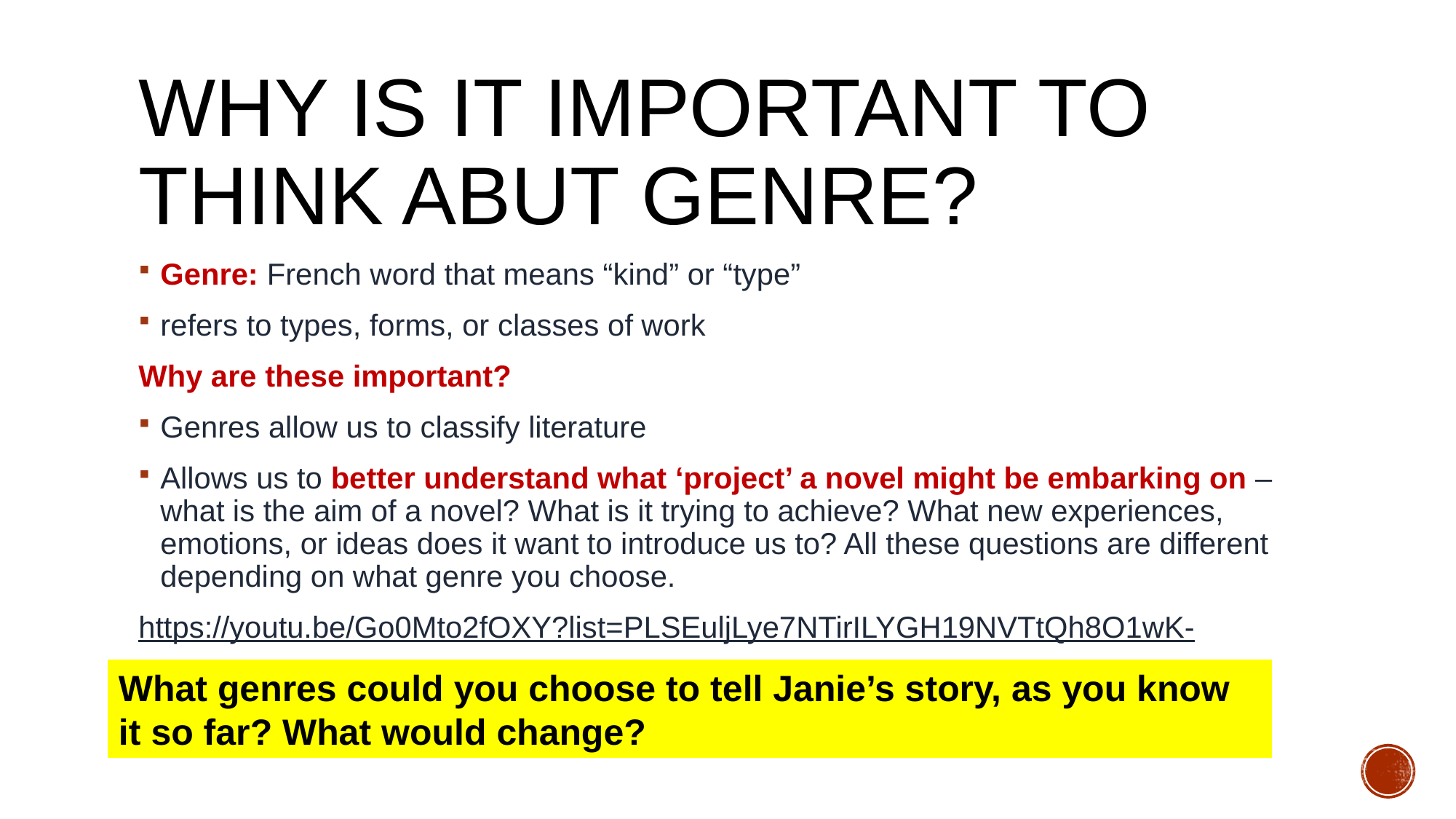

# Why is it important to think abut genre?
Genre: French word that means “kind” or “type”
refers to types, forms, or classes of work
Why are these important?
Genres allow us to classify literature
Allows us to better understand what ‘project’ a novel might be embarking on – what is the aim of a novel? What is it trying to achieve? What new experiences, emotions, or ideas does it want to introduce us to? All these questions are different depending on what genre you choose.
https://youtu.be/Go0Mto2fOXY?list=PLSEuljLye7NTirILYGH19NVTtQh8O1wK-

What genres could you choose to tell Janie’s story, as you know it so far? What would change?